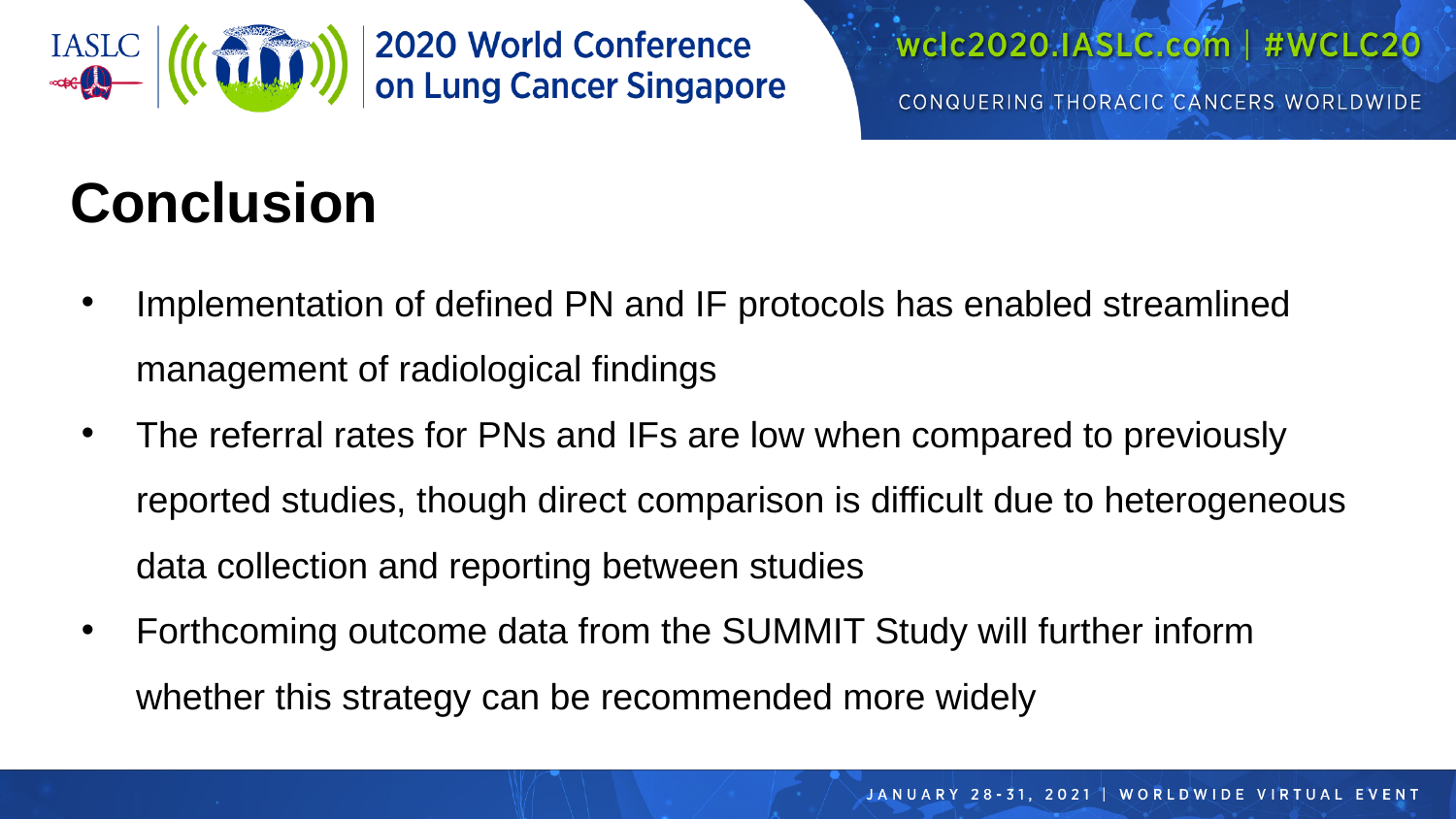

Conclusion
Implementation of defined PN and IF protocols has enabled streamlined management of radiological findings
The referral rates for PNs and IFs are low when compared to previously reported studies, though direct comparison is difficult due to heterogeneous data collection and reporting between studies
Forthcoming outcome data from the SUMMIT Study will further inform whether this strategy can be recommended more widely